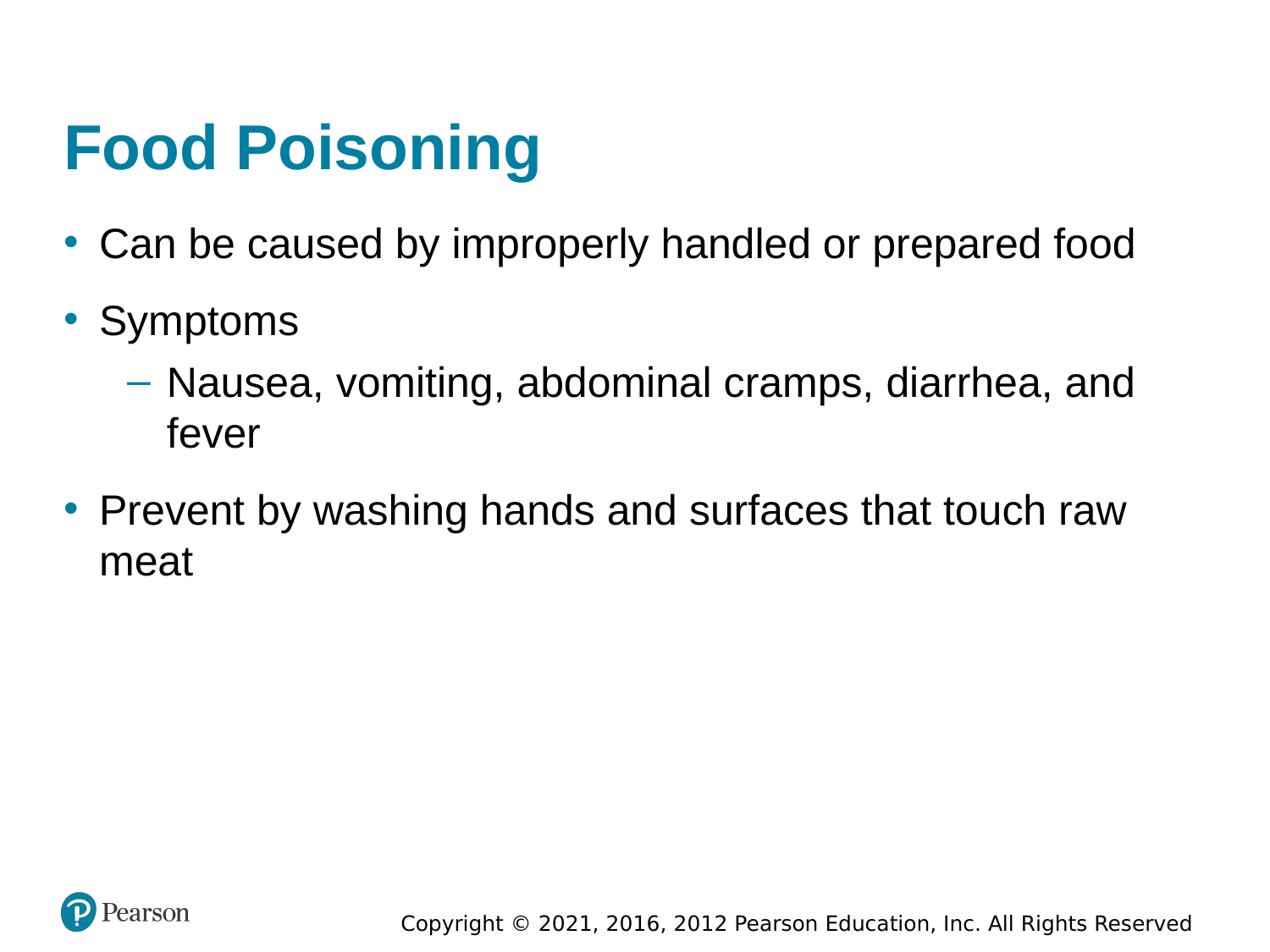

# Food Poisoning
Can be caused by improperly handled or prepared food
Symptoms
Nausea, vomiting, abdominal cramps, diarrhea, and fever
Prevent by washing hands and surfaces that touch raw meat